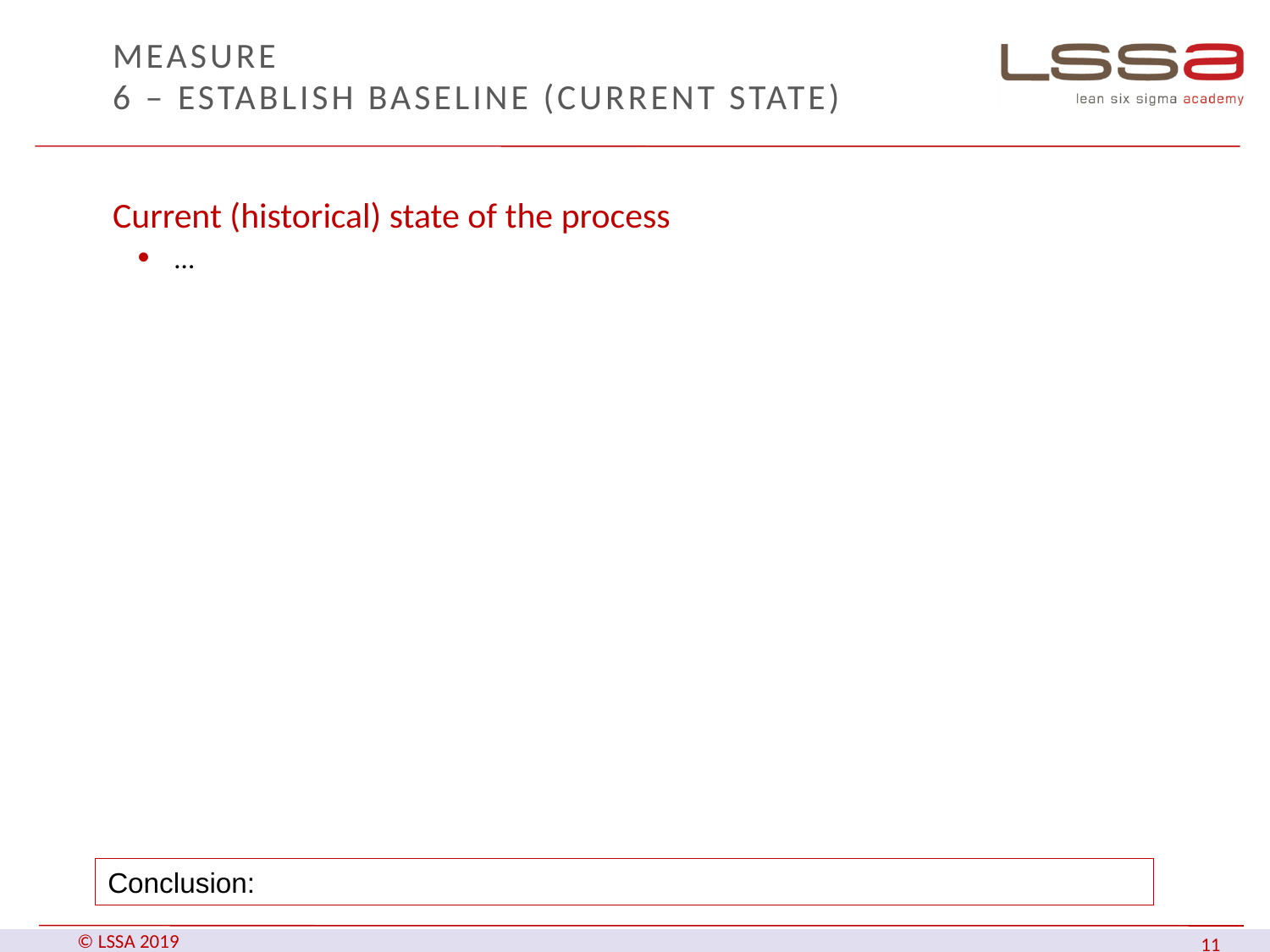

# MEASURE 6 – Establish baseline (current state)
Current (historical) state of the process
…
Conclusion: